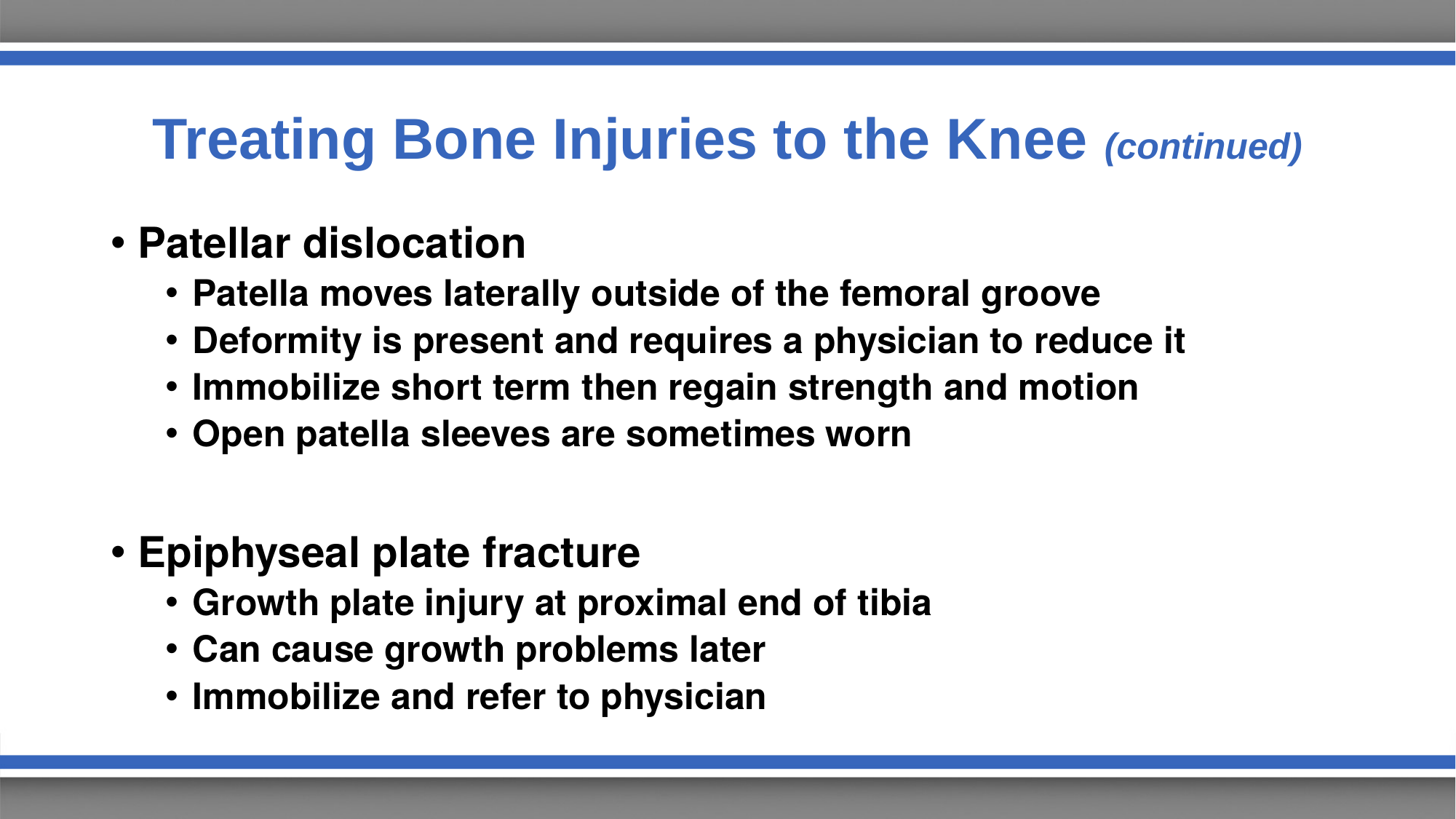

# Treating Bone Injuries to the Knee (continued)
Patellar dislocation
Patella moves laterally outside of the femoral groove
Deformity is present and requires a physician to reduce it
Immobilize short term then regain strength and motion
Open patella sleeves are sometimes worn

Epiphyseal plate fracture
Growth plate injury at proximal end of tibia
Can cause growth problems later
Immobilize and refer to physician